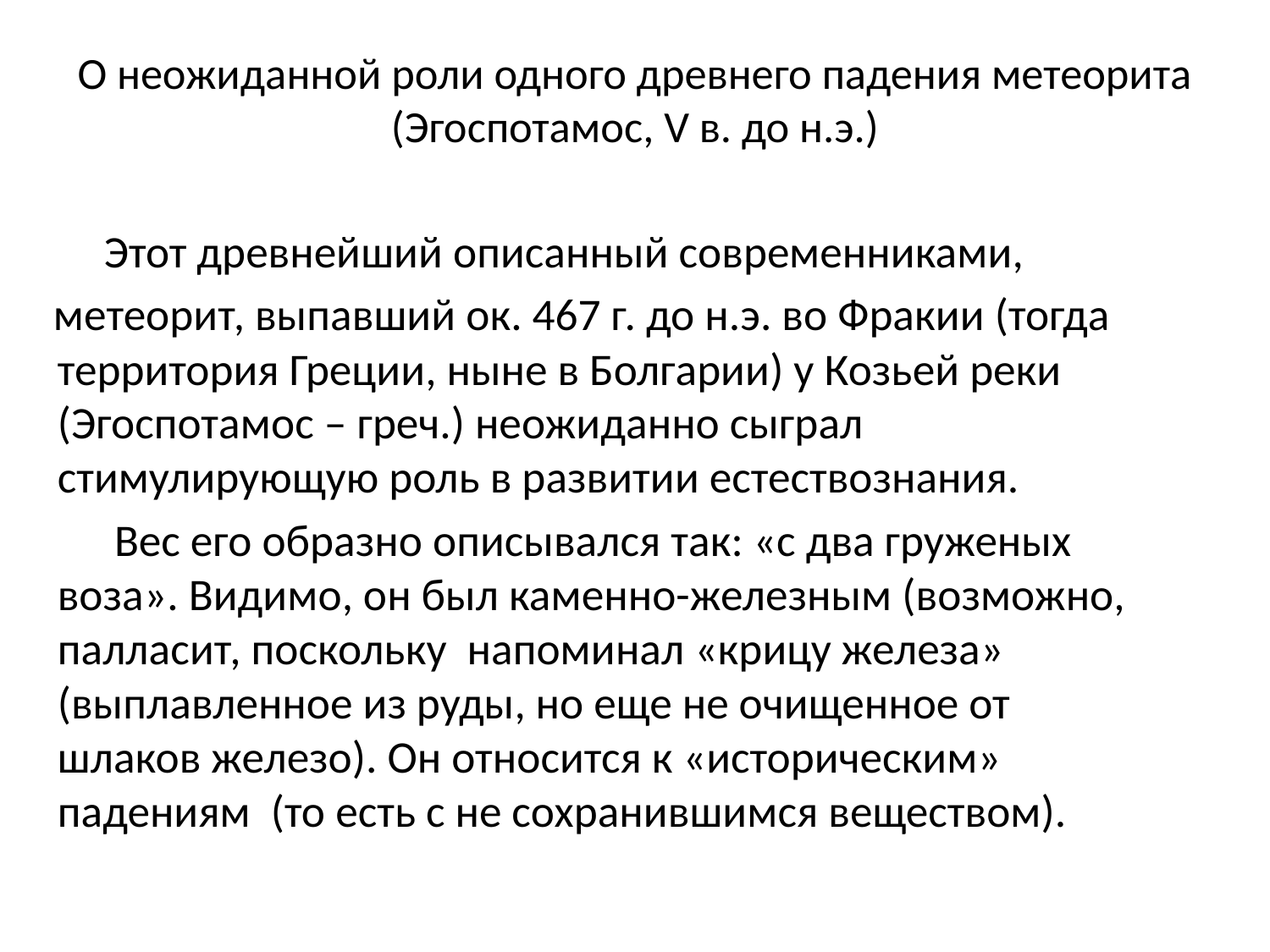

# О неожиданной роли одного древнего падения метеорита (Эгоспотамос, V в. до н.э.)
         Этот древнейший описанный современниками,
    метеорит, выпавший ок. 467 г. до н.э. во Фракии (тогда территория Греции, ныне в Болгарии) у Козьей реки (Эгоспотамос – греч.) неожиданно сыграл стимулирующую роль в развитии естествознания.
          Вес его образно описывался так: «с два груженых воза». Видимо, он был каменно-железным (возможно, палласит, поскольку  напоминал «крицу железа»  (выплавленное из руды, но еще не очищенное от шлаков железо). Он относится к «историческим» падениям  (то есть с не сохранившимся веществом).